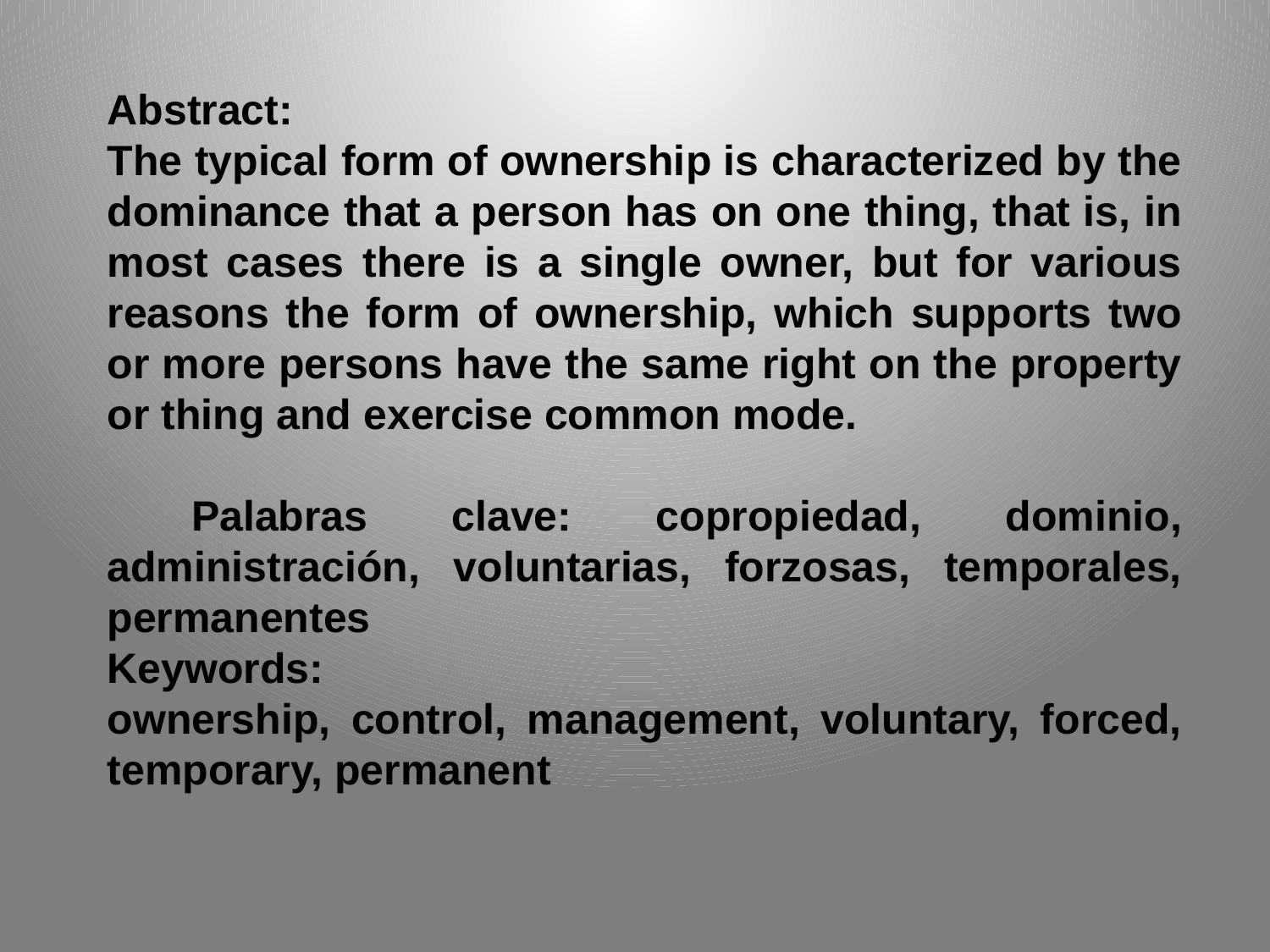

Abstract:
The typical form of ownership is characterized by the dominance that a person has on one thing, that is, in most cases there is a single owner, but for various reasons the form of ownership, which supports two or more persons have the same right on the property or thing and exercise common mode.

 Palabras clave: copropiedad, dominio, administración, voluntarias, forzosas, temporales, permanentes
Keywords:
ownership, control, management, voluntary, forced, temporary, permanent